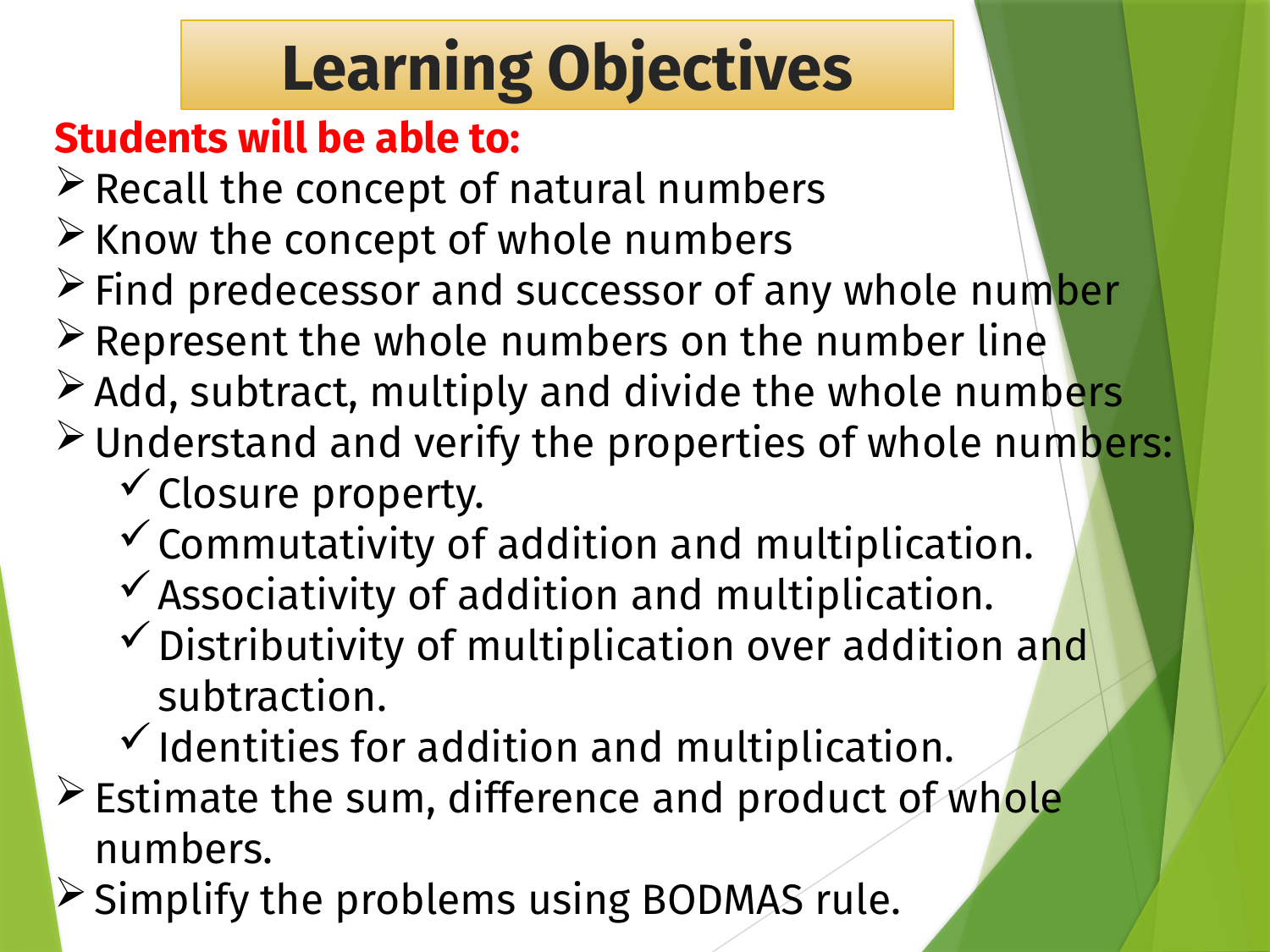

Learning Objectives
Students will be able to:
Recall the concept of natural numbers
Know the concept of whole numbers
Find predecessor and successor of any whole number
Represent the whole numbers on the number line
Add, subtract, multiply and divide the whole numbers
Understand and verify the properties of whole numbers:
Closure property.
Commutativity of addition and multiplication.
Associativity of addition and multiplication.
Distributivity of multiplication over addition and subtraction.
Identities for addition and multiplication.
Estimate the sum, difference and product of whole numbers.
Simplify the problems using BODMAS rule.